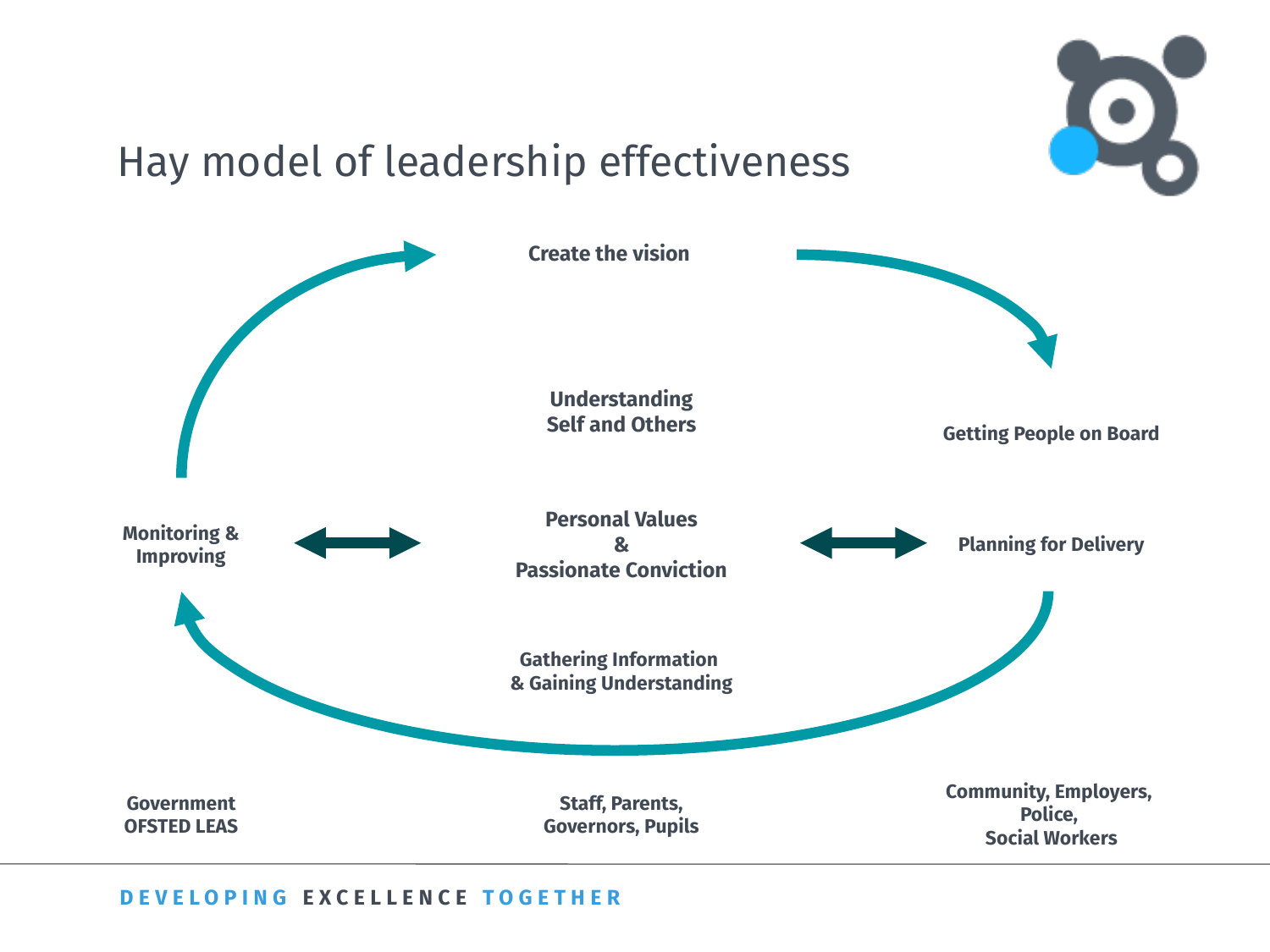

# Hay model of leadership effectiveness

Create the vision
Understanding
Self and Others
Getting People on Board
Personal Values
&
Passionate Conviction
Monitoring & Improving
Planning for Delivery
Gathering Information
& Gaining Understanding
Community, Employers,
Police,
Social Workers
Government OFSTED LEAS
Staff, Parents, Governors, Pupils